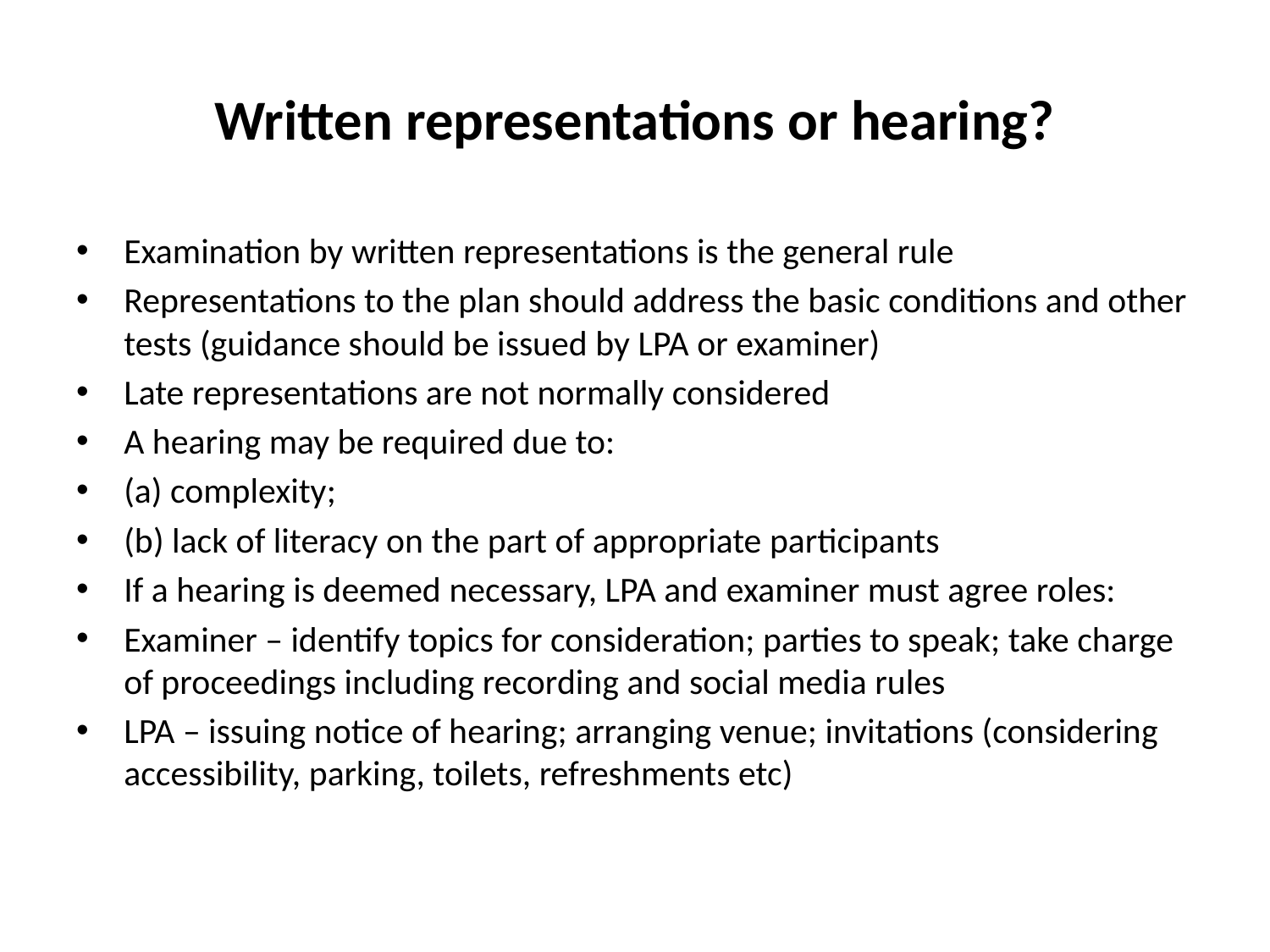

# Written representations or hearing?
Examination by written representations is the general rule
Representations to the plan should address the basic conditions and other tests (guidance should be issued by LPA or examiner)
Late representations are not normally considered
A hearing may be required due to:
(a) complexity;
(b) lack of literacy on the part of appropriate participants
If a hearing is deemed necessary, LPA and examiner must agree roles:
Examiner – identify topics for consideration; parties to speak; take charge of proceedings including recording and social media rules
LPA – issuing notice of hearing; arranging venue; invitations (considering accessibility, parking, toilets, refreshments etc)